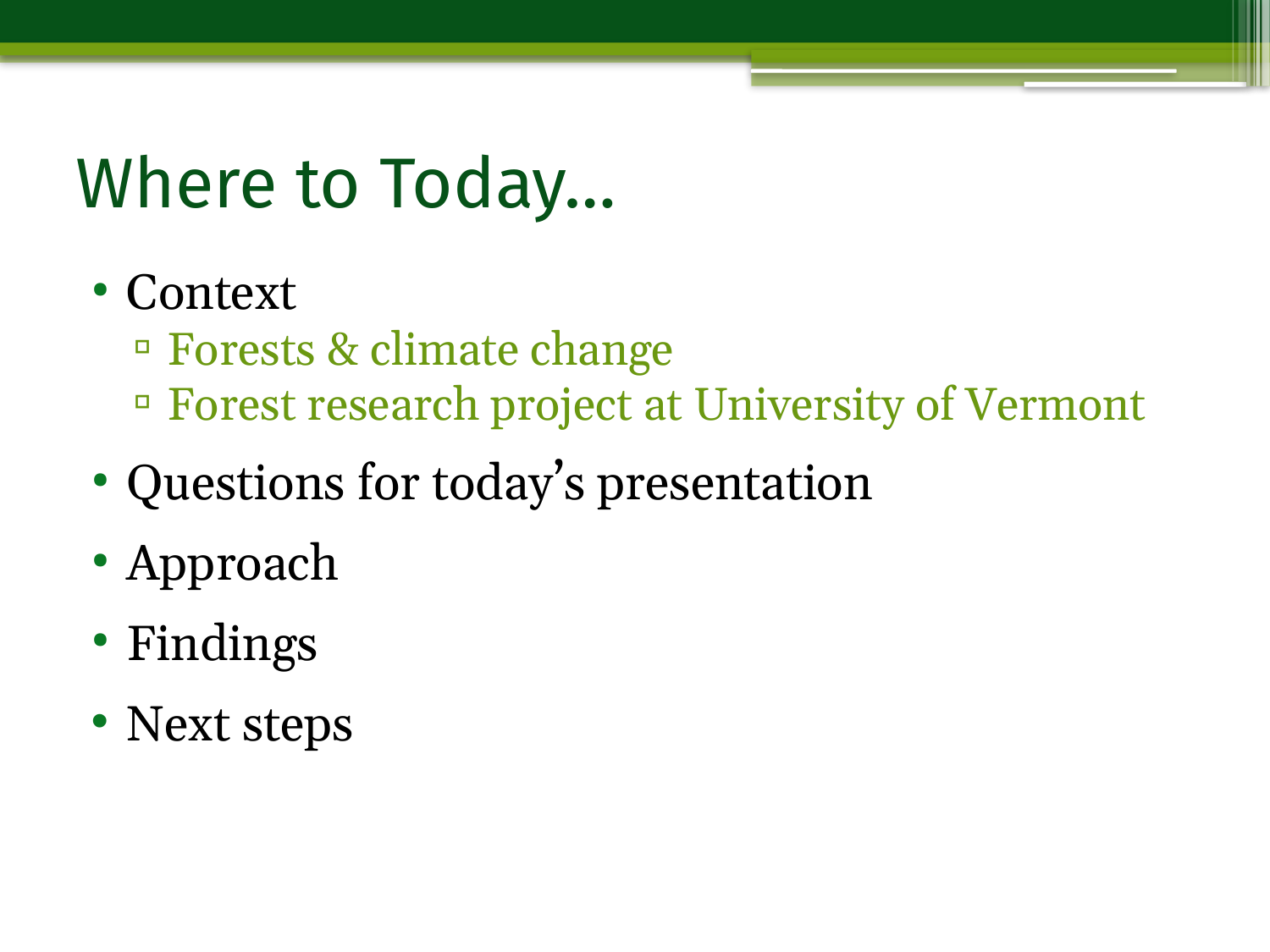

# Where to Today…
Context
Forests & climate change
Forest research project at University of Vermont
Questions for today’s presentation
Approach
Findings
Next steps